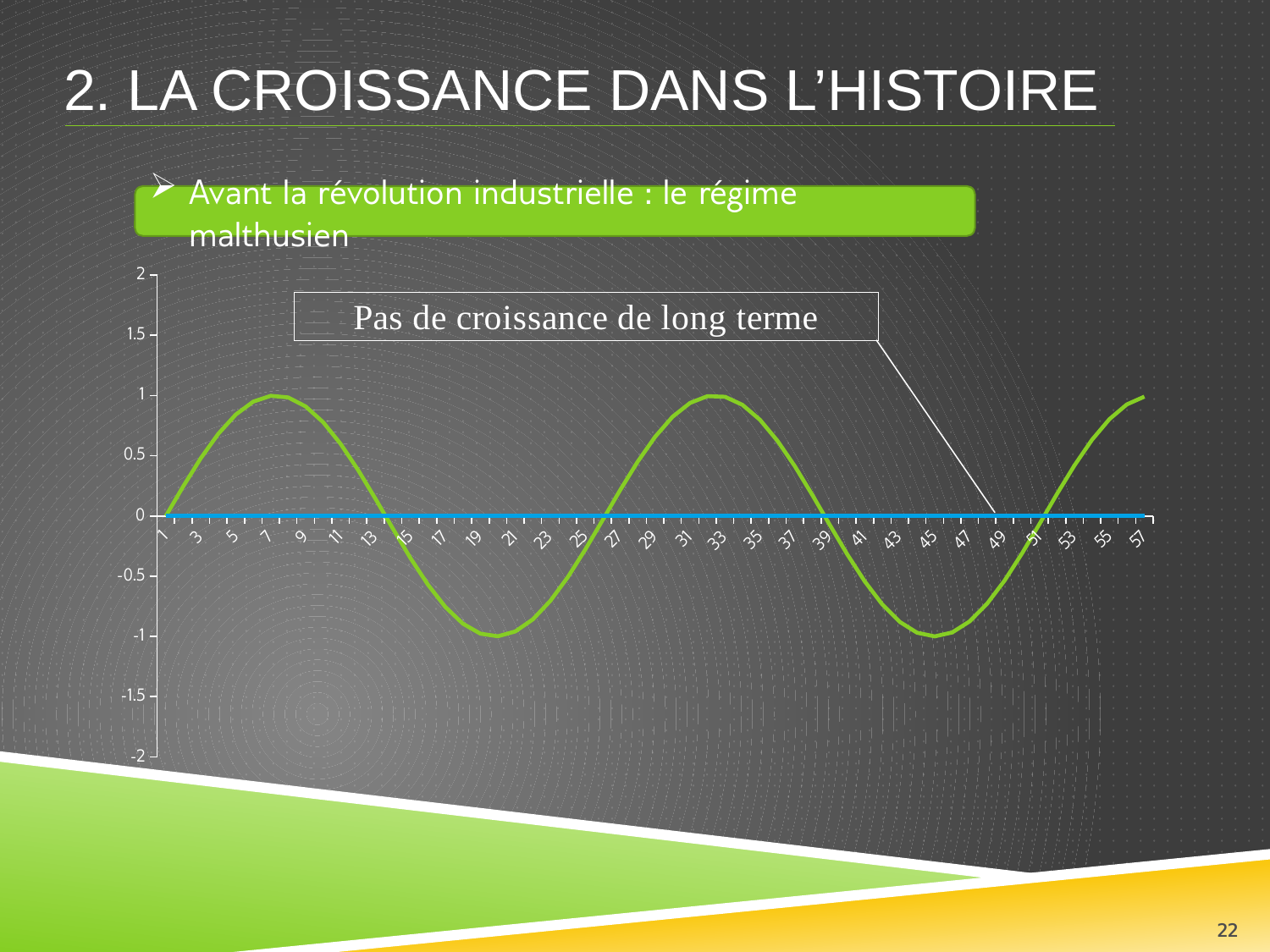

# 2. la croissance dans l’histoire
Avant la révolution industrielle : le régime malthusien

### Chart

| Category |  |  |
|---|---|---|
22